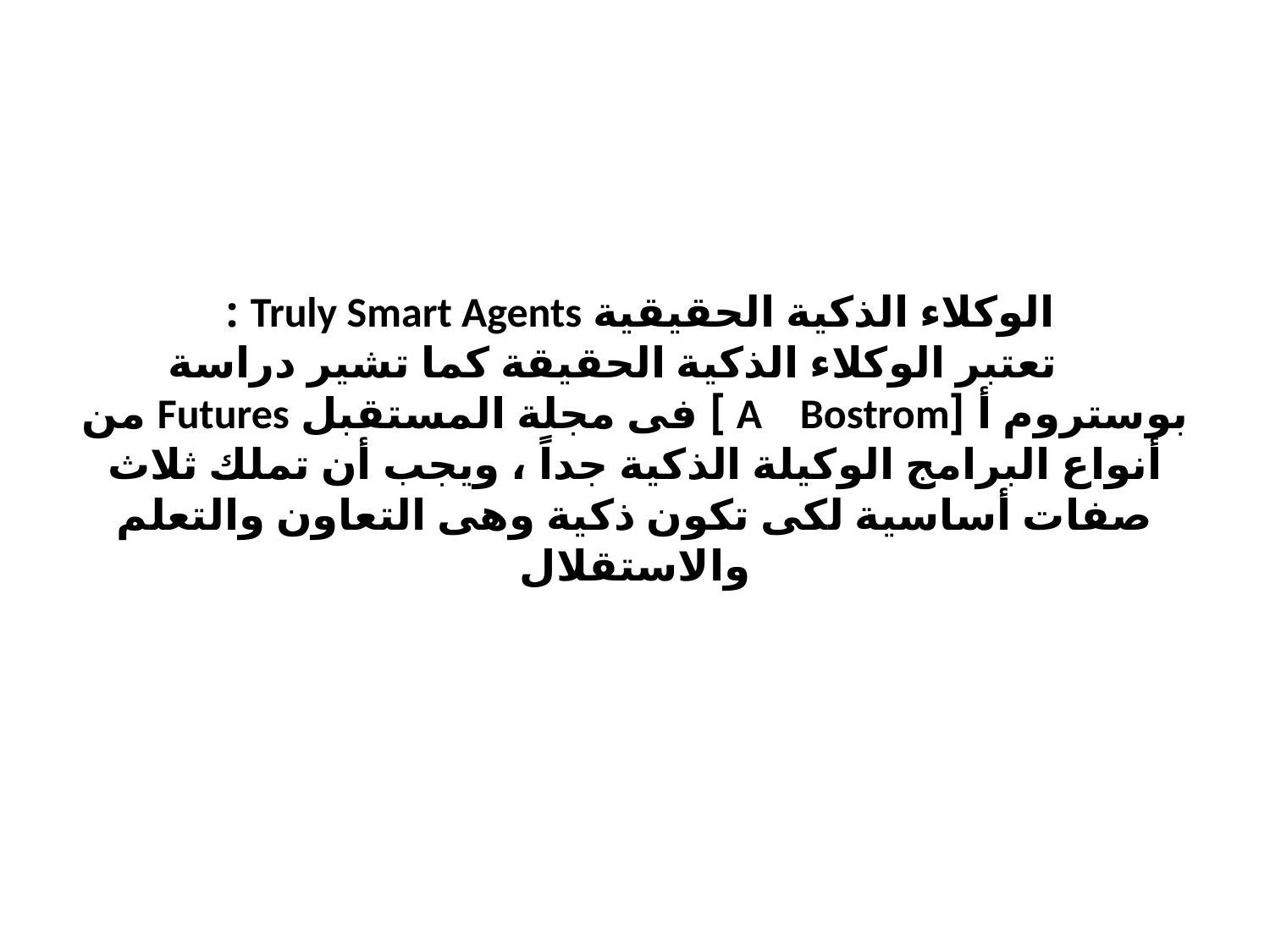

# الوكلاء الذكية الحقيقية Truly Smart Agents : تعتبر الوكلاء الذكية الحقيقة كما تشير دراسة بوستروم أ [A    Bostrom ] فى مجلة المستقبل Futures من أنواع البرامج الوكيلة الذكية جداً ، ويجب أن تملك ثلاث صفات أساسية لكى تكون ذكية وهى التعاون والتعلم والاستقلال